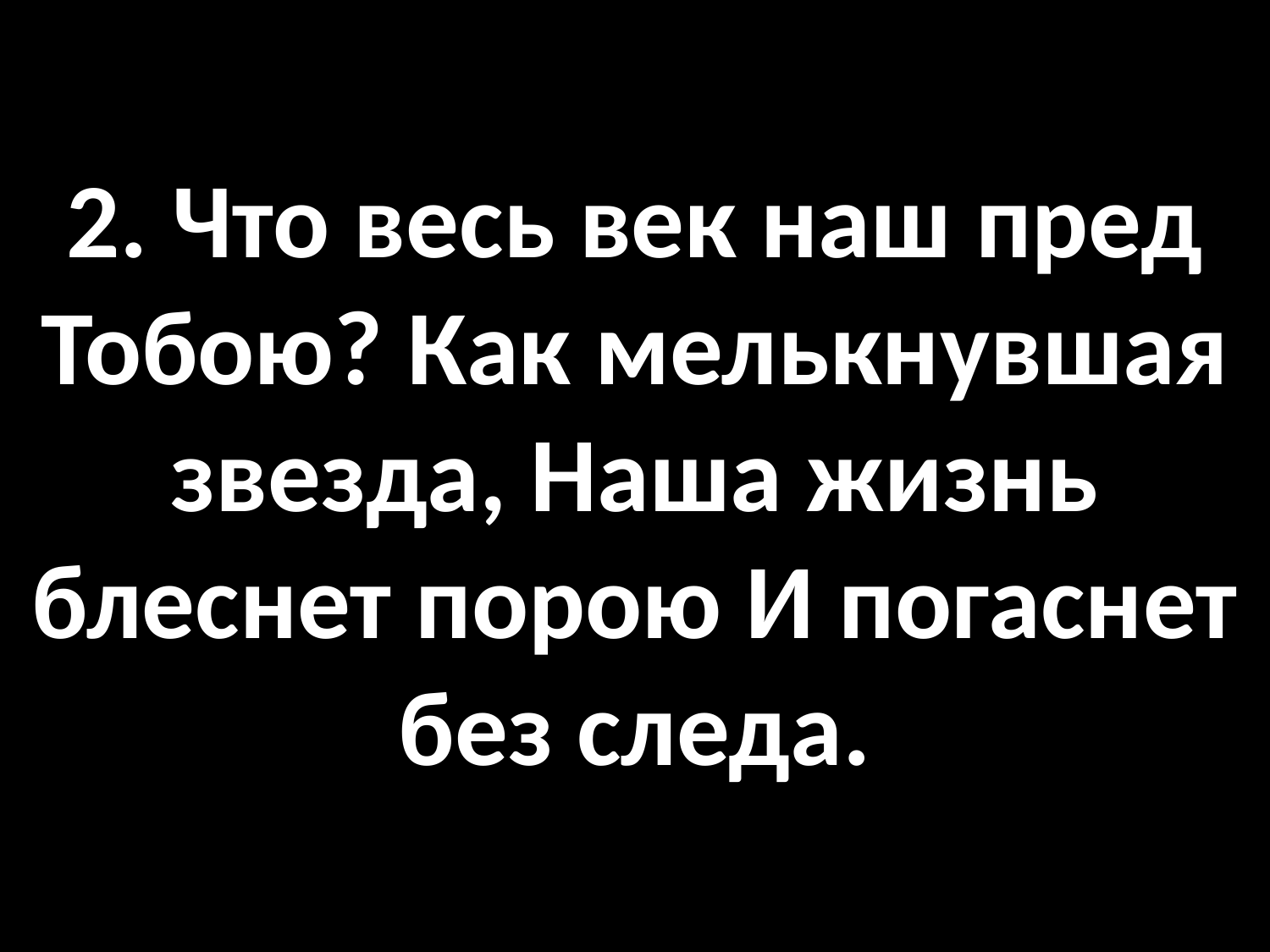

# 2. Что весь век наш пред Тобою? Как мелькнувшая звезда, Наша жизнь блеснет порою И погаснет без следа.